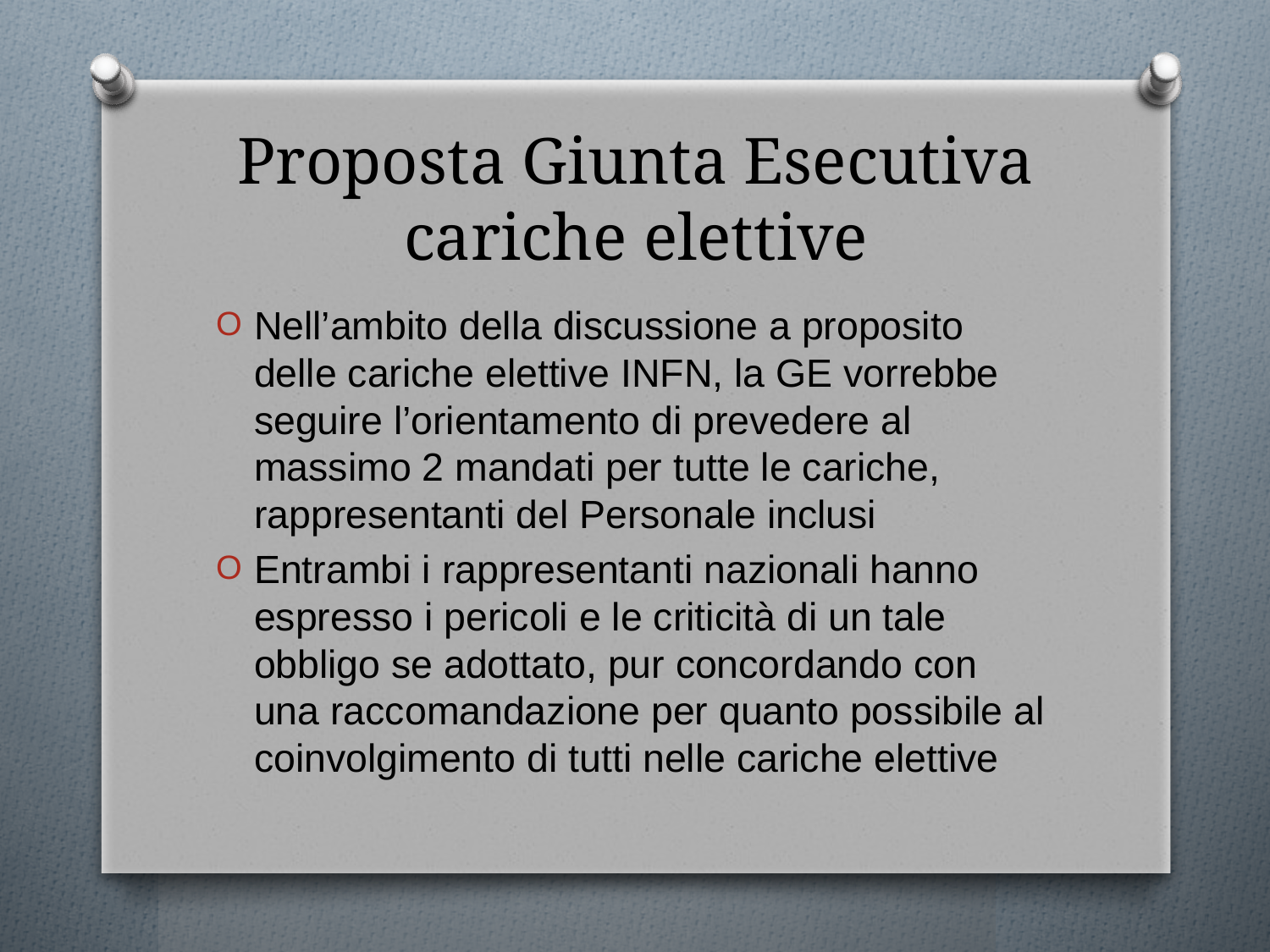

# Proposta Giunta Esecutiva cariche elettive
Nell’ambito della discussione a proposito delle cariche elettive INFN, la GE vorrebbe seguire l’orientamento di prevedere al massimo 2 mandati per tutte le cariche, rappresentanti del Personale inclusi
Entrambi i rappresentanti nazionali hanno espresso i pericoli e le criticità di un tale obbligo se adottato, pur concordando con una raccomandazione per quanto possibile al coinvolgimento di tutti nelle cariche elettive